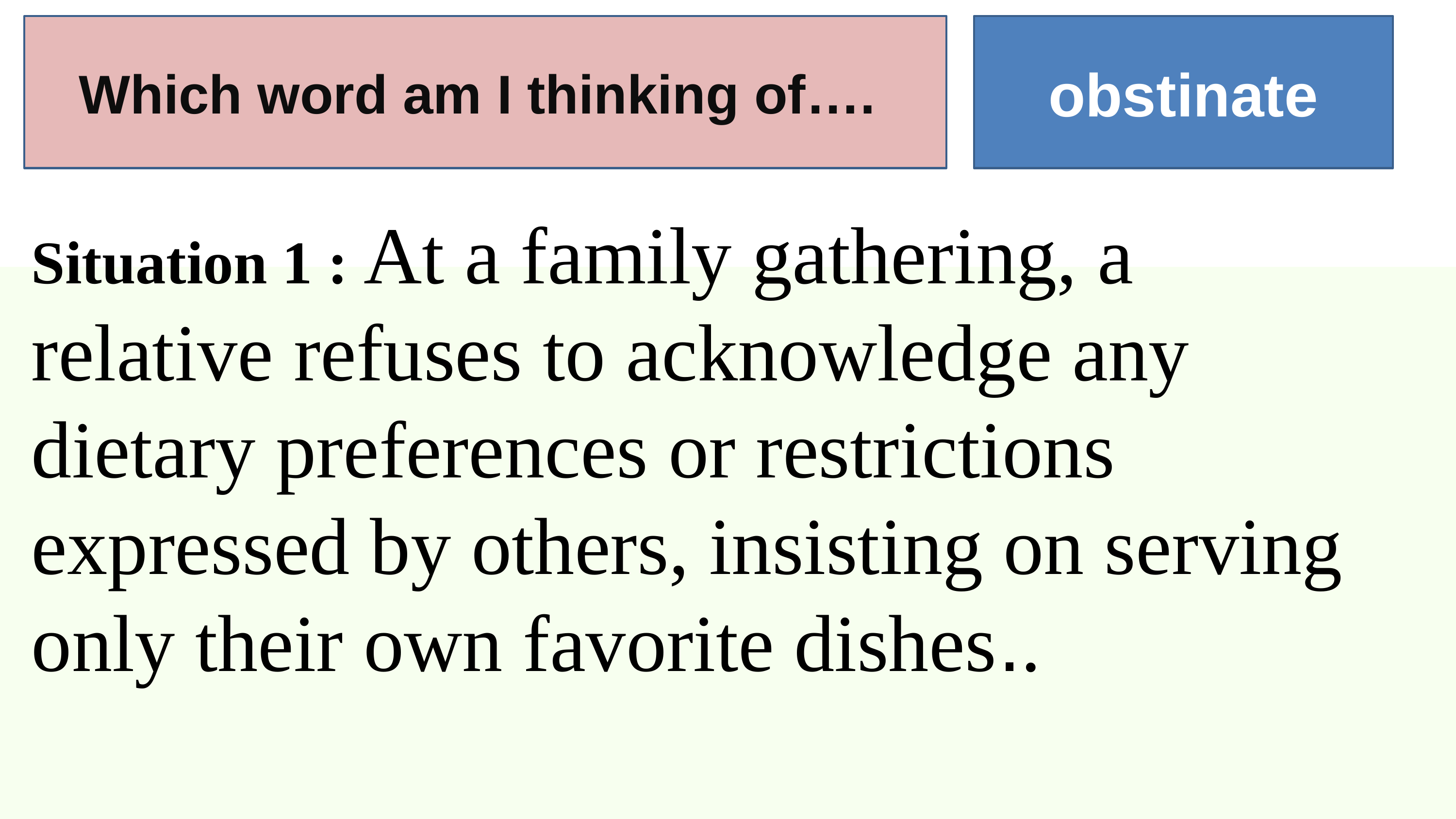

Which word am I thinking of….
 obstinate
Situation 1 : At a family gathering, a relative refuses to acknowledge any dietary preferences or restrictions expressed by others, insisting on serving only their own favorite dishes..